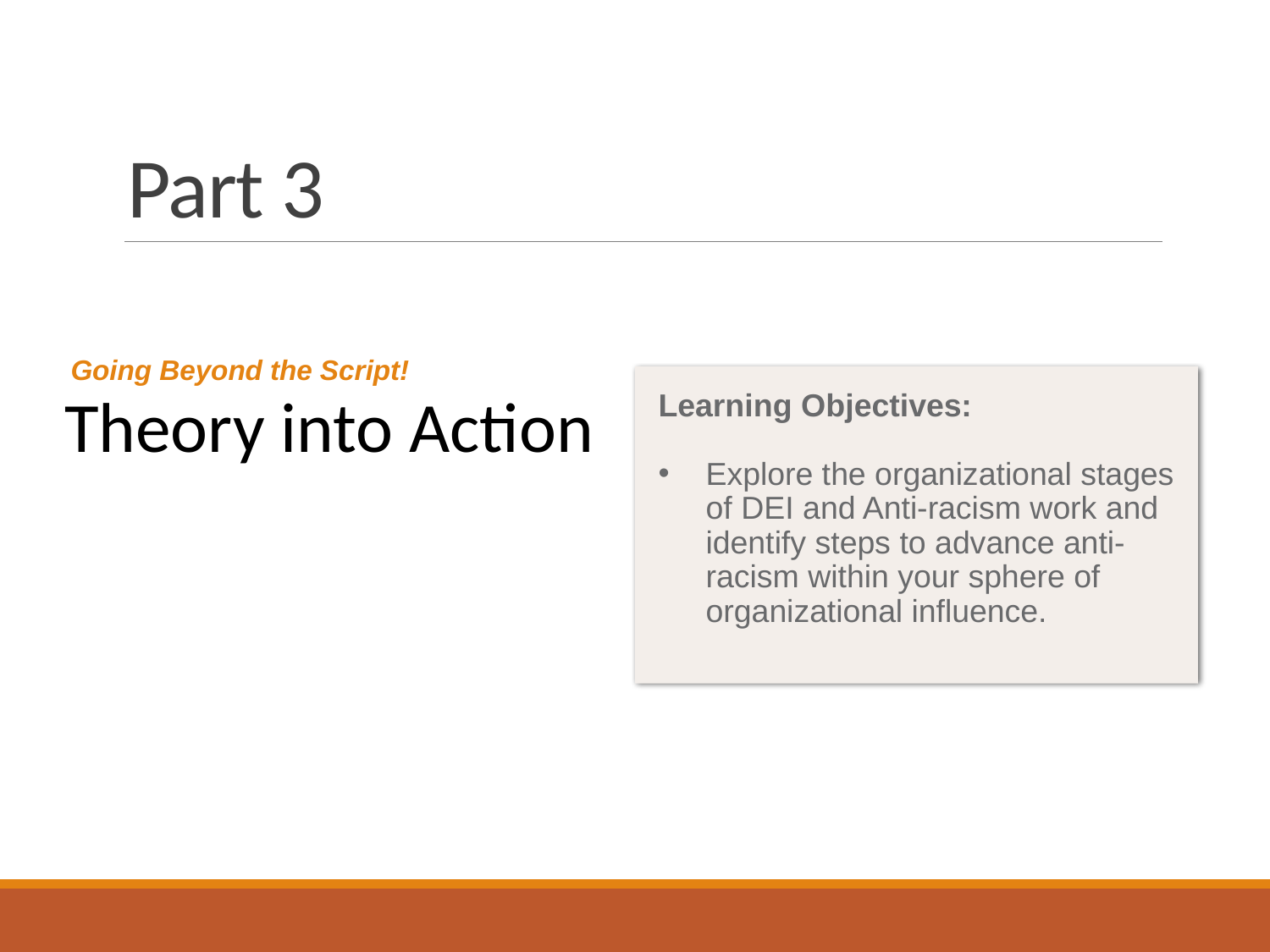

# Part 3
Going Beyond the Script!

Theory into Action
Learning Objectives:

Explore the organizational stages of DEI and Anti-racism work and identify steps to advance anti-racism within your sphere of organizational influence.